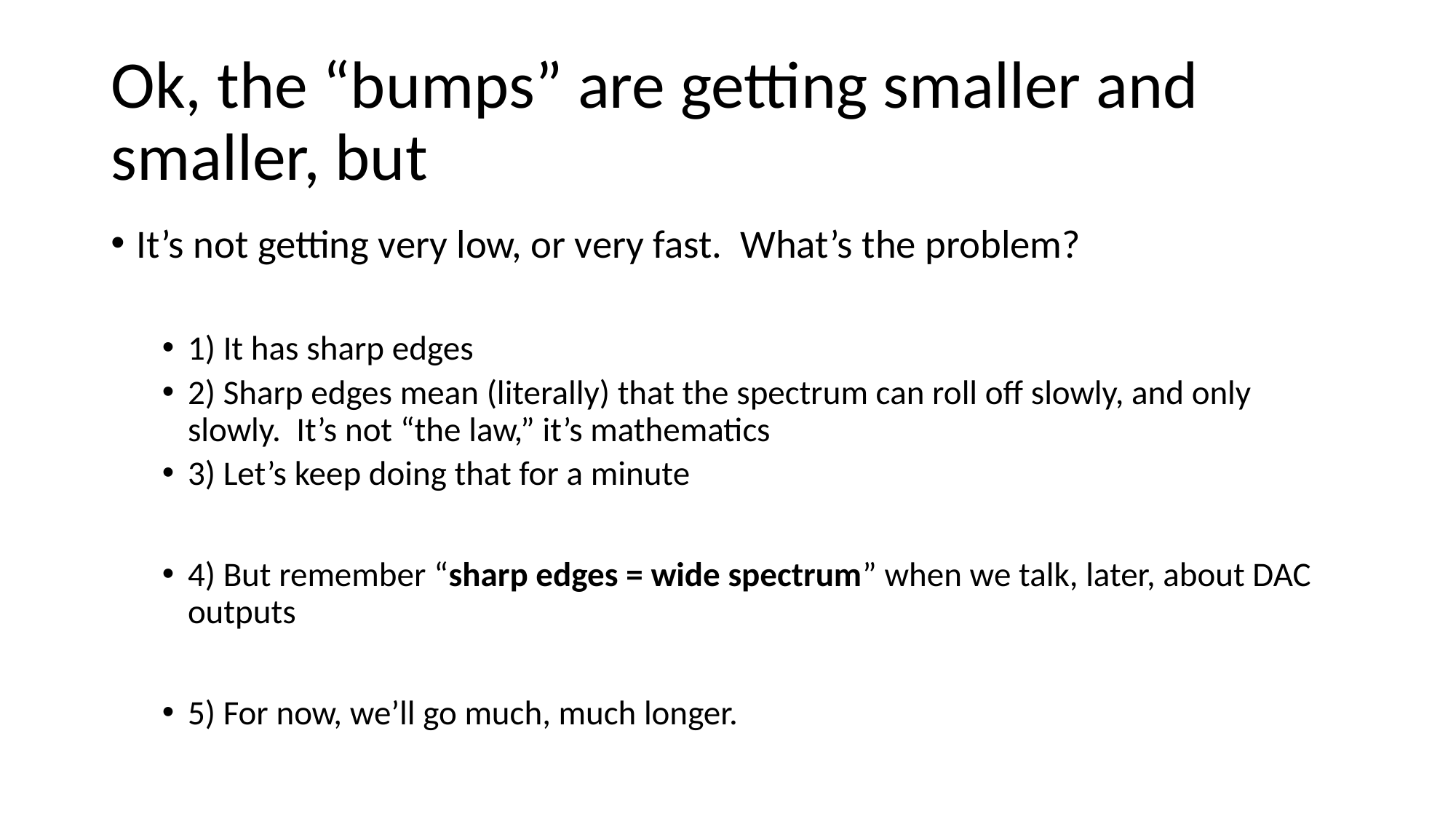

# Ok, the “bumps” are getting smaller and smaller, but
It’s not getting very low, or very fast.  What’s the problem?

1) It has sharp edges
2) Sharp edges mean (literally) that the spectrum can roll off slowly, and only slowly.  It’s not “the law,” it’s mathematics
3) Let’s keep doing that for a minute

4) But remember “sharp edges = wide spectrum” when we talk, later, about DAC outputs

5) For now, we’ll go much, much longer.